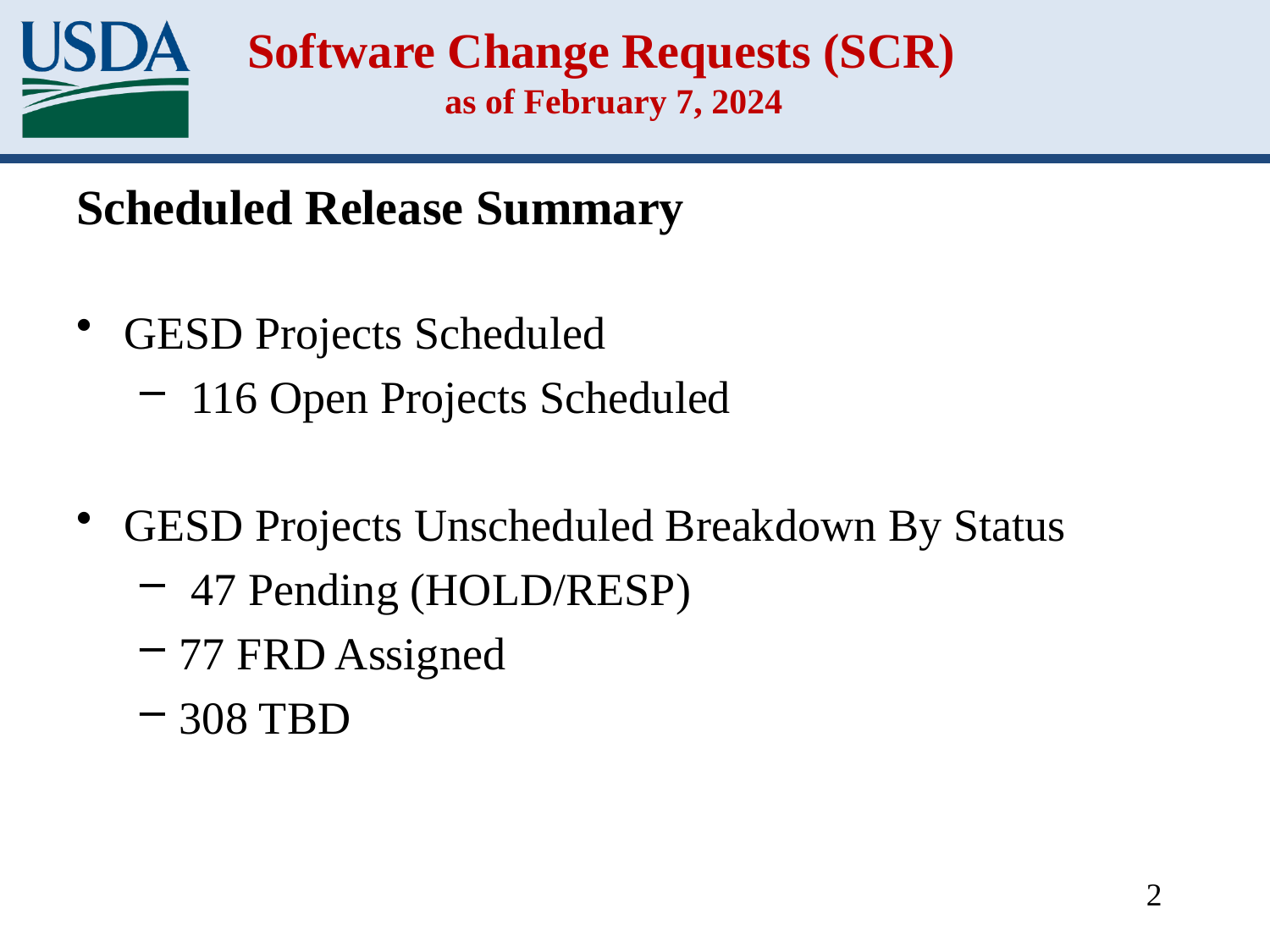

# Software Change Requests (SCR) as of February 7, 2024
Scheduled Release Summary
GESD Projects Scheduled
 116 Open Projects Scheduled

GESD Projects Unscheduled Breakdown By Status
 47 Pending (HOLD/RESP)
77 FRD Assigned
308 TBD

2